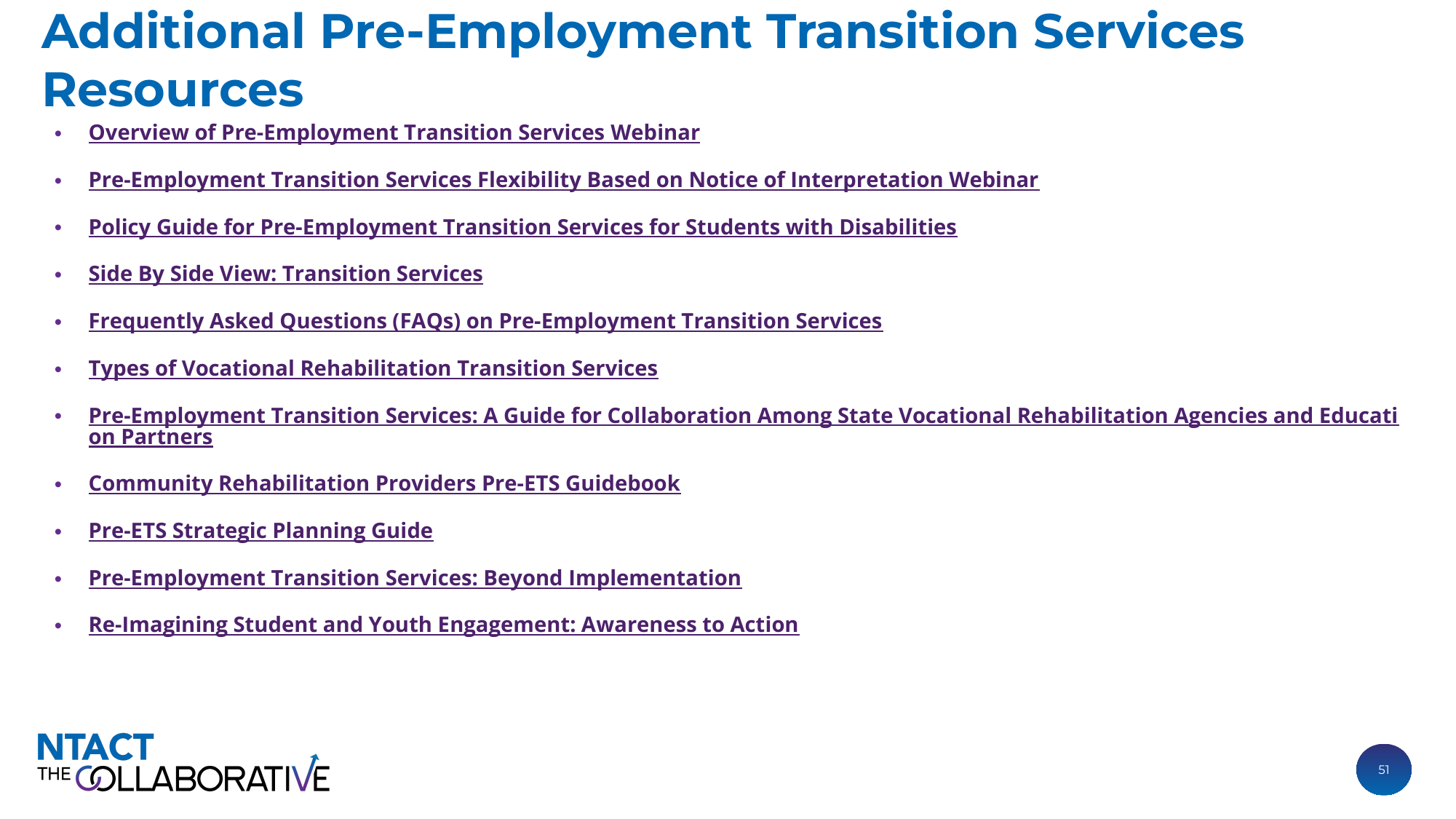

# Additional Pre-Employment Transition Services Resources
Overview of Pre-Employment Transition Services Webinar
Pre-Employment Transition Services Flexibility Based on Notice of Interpretation Webinar
Policy Guide for Pre-Employment Transition Services for Students with Disabilities
Side By Side View: Transition Services
Frequently Asked Questions (FAQs) on Pre-Employment Transition Services
Types of Vocational Rehabilitation Transition Services
Pre-Employment Transition Services: A Guide for Collaboration Among State Vocational Rehabilitation Agencies and Education Partners
Community Rehabilitation Providers Pre-ETS Guidebook
Pre-ETS Strategic Planning Guide
Pre-Employment Transition Services: Beyond Implementation
Re-Imagining Student and Youth Engagement: Awareness to Action